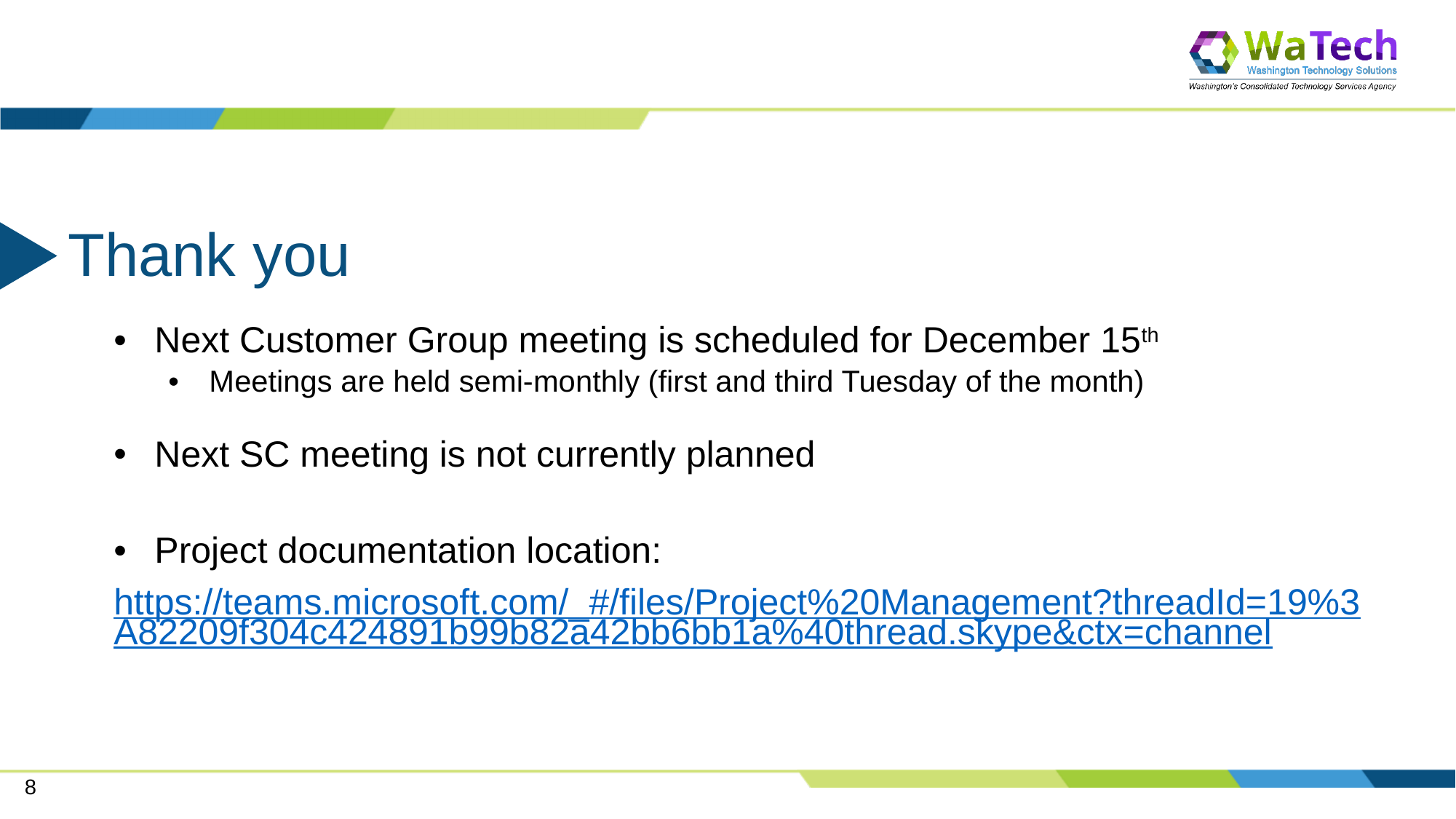

# Thank you

Next Customer Group meeting is scheduled for December 15th
Meetings are held semi-monthly (first and third Tuesday of the month)
Next SC meeting is not currently planned
Project documentation location:
https://teams.microsoft.com/_#/files/Project%20Management?threadId=19%3A82209f304c424891b99b82a42bb6bb1a%40thread.skype&ctx=channel

8